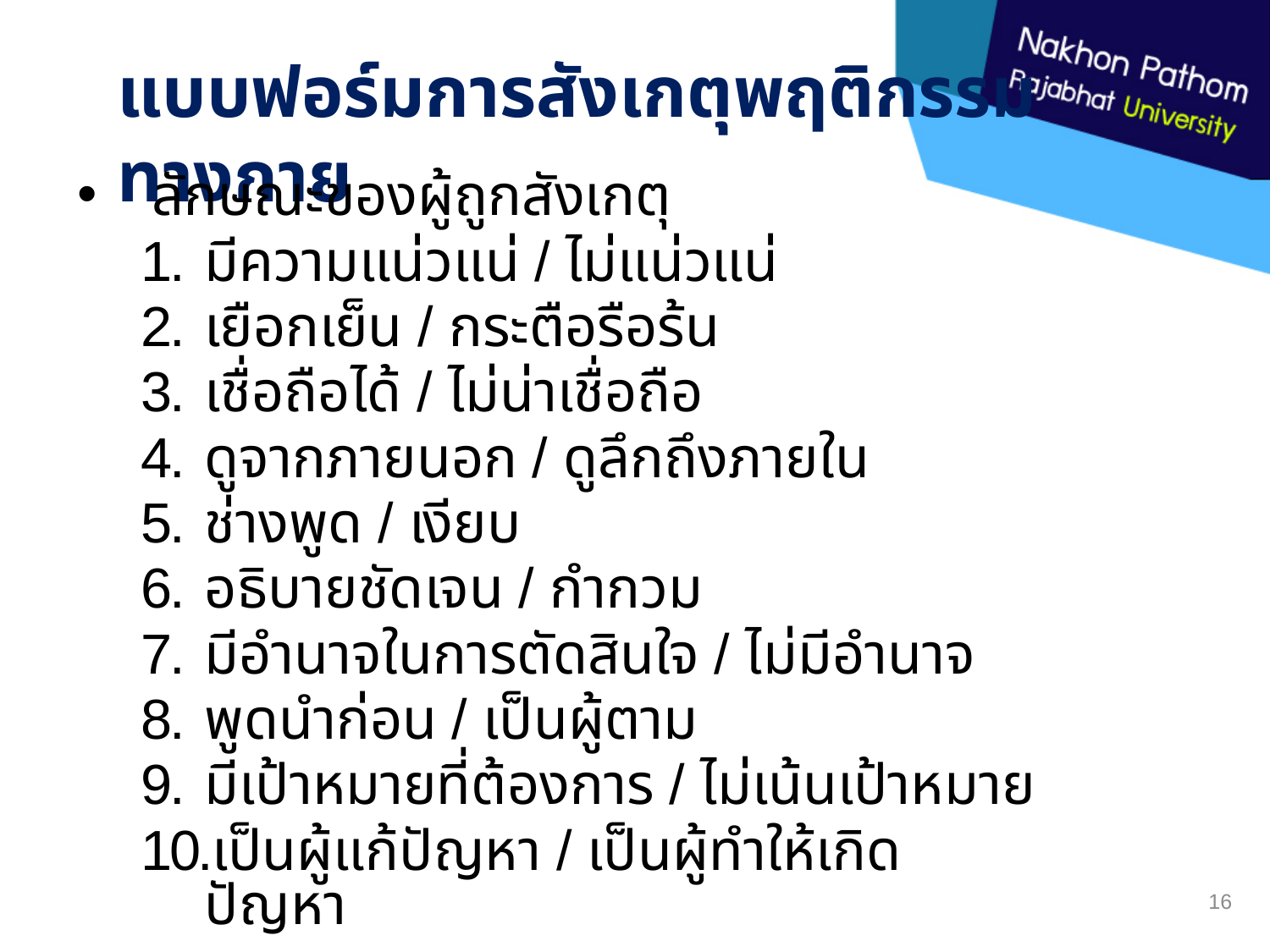

# แบบฟอร์มการสังเกตุพฤติกรรมทางกาย
ลักษณะของผู้ถูกสังเกตุ
มีความแน่วแน่ / ไม่แน่วแน่
เยือกเย็น / กระตือรือร้น
เชื่อถือได้ / ไม่น่าเชื่อถือ
ดูจากภายนอก / ดูลึกถึงภายใน
ช่างพูด / เงียบ
อธิบายชัดเจน / กำกวม
มีอำนาจในการตัดสินใจ / ไม่มีอำนาจ
พูดนำก่อน / เป็นผู้ตาม
มีเป้าหมายที่ต้องการ / ไม่เน้นเป้าหมาย
เป็นผู้แก้ปัญหา / เป็นผู้ทำให้เกิดปัญหา
16